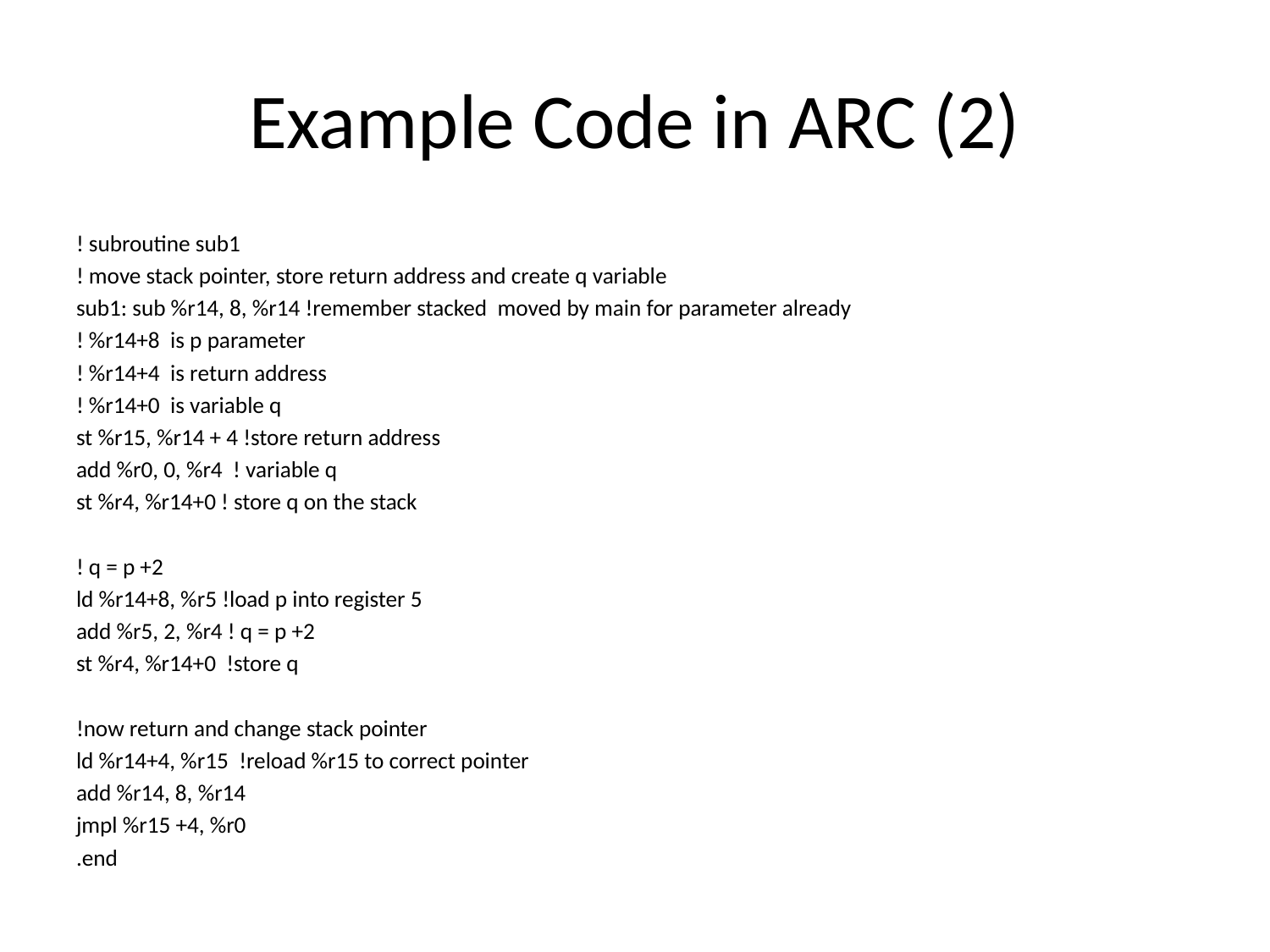

# Example Code in ARC (2)
! subroutine sub1
! move stack pointer, store return address and create q variable
sub1: sub %r14, 8, %r14 !remember stacked  moved by main for parameter already
! %r14+8  is p parameter
! %r14+4  is return address
! %r14+0  is variable q
st %r15, %r14 + 4 !store return address
add %r0, 0, %r4  ! variable q
st %r4, %r14+0 ! store q on the stack

! q = p +2
ld %r14+8, %r5 !load p into register 5
add %r5, 2, %r4 ! q = p +2
st %r4, %r14+0  !store q

!now return and change stack pointer
ld %r14+4, %r15  !reload %r15 to correct pointer
add %r14, 8, %r14
jmpl %r15 +4, %r0
.end